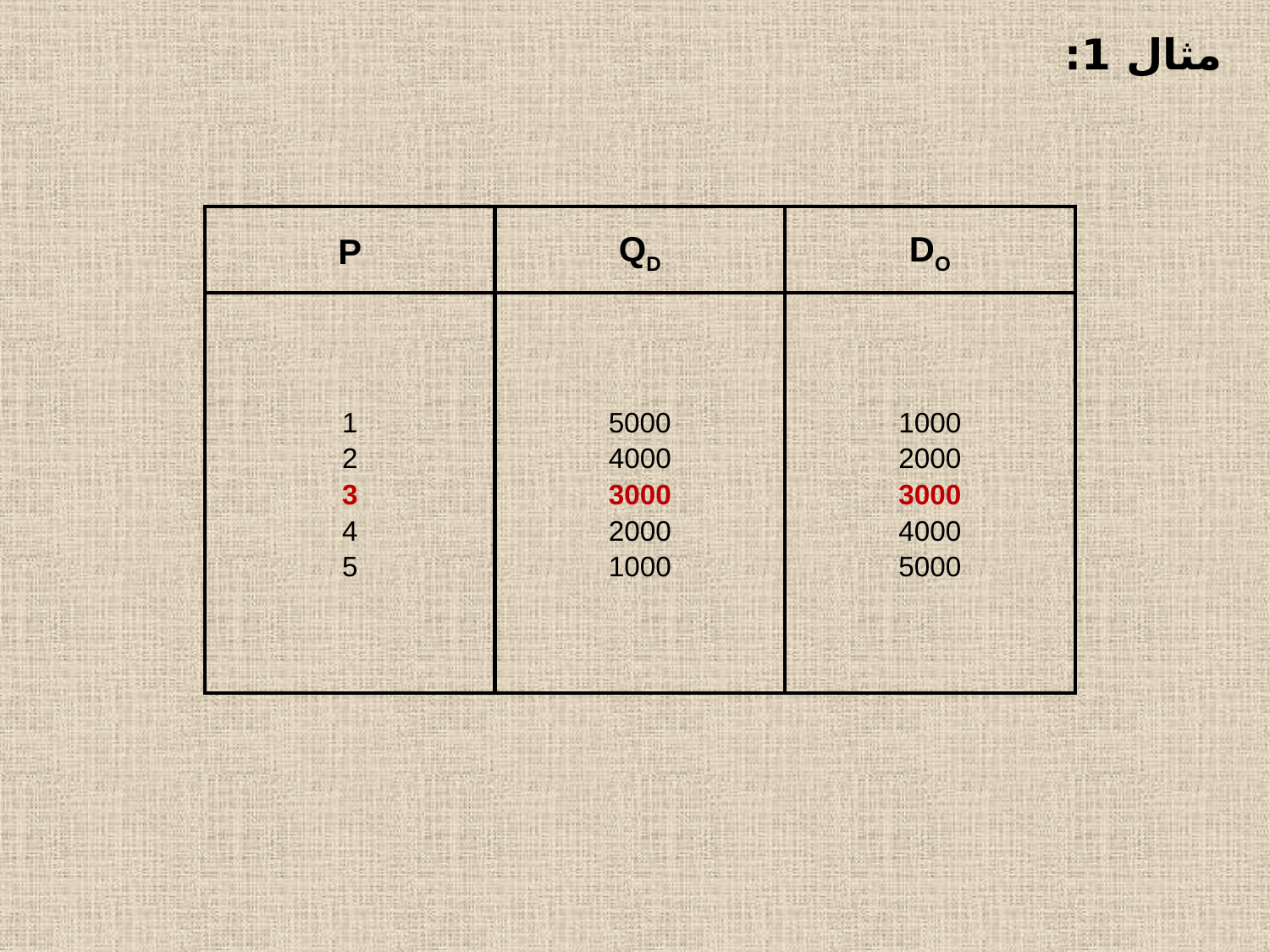

مثال 1:
| P | QD | DO |
| --- | --- | --- |
| 1 2 3 4 5 | 5000 4000 3000 2000 1000 | 1000 2000 3000 4000 5000 |